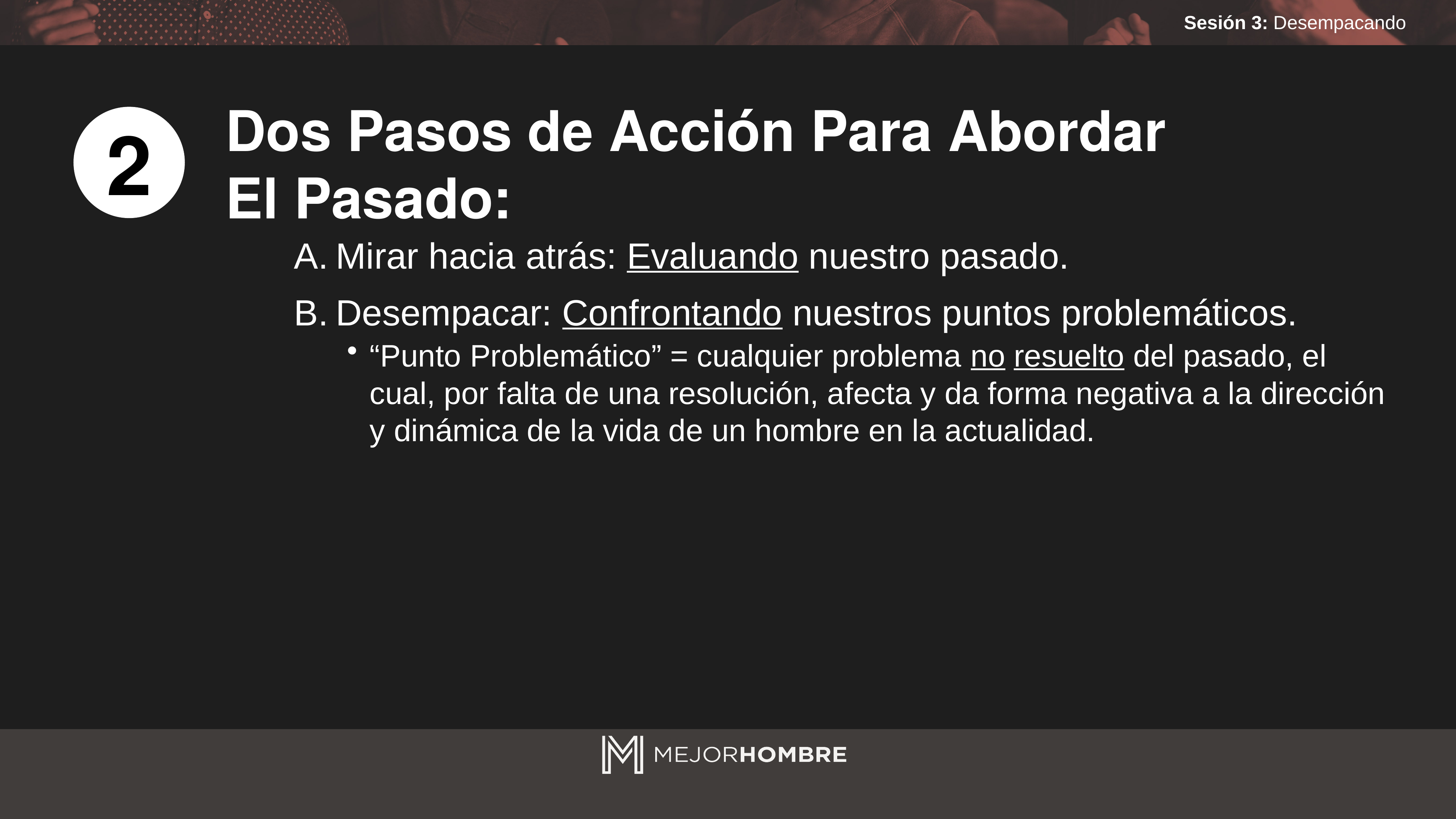

Dos Pasos de Acción Para Abordar
El Pasado:
2
Mirar hacia atrás: Evaluando nuestro pasado.
Desempacar: Confrontando nuestros puntos problemáticos.
“Punto Problemático” = cualquier problema no resuelto del pasado, el cual, por falta de una resolución, afecta y da forma negativa a la dirección y dinámica de la vida de un hombre en la actualidad.